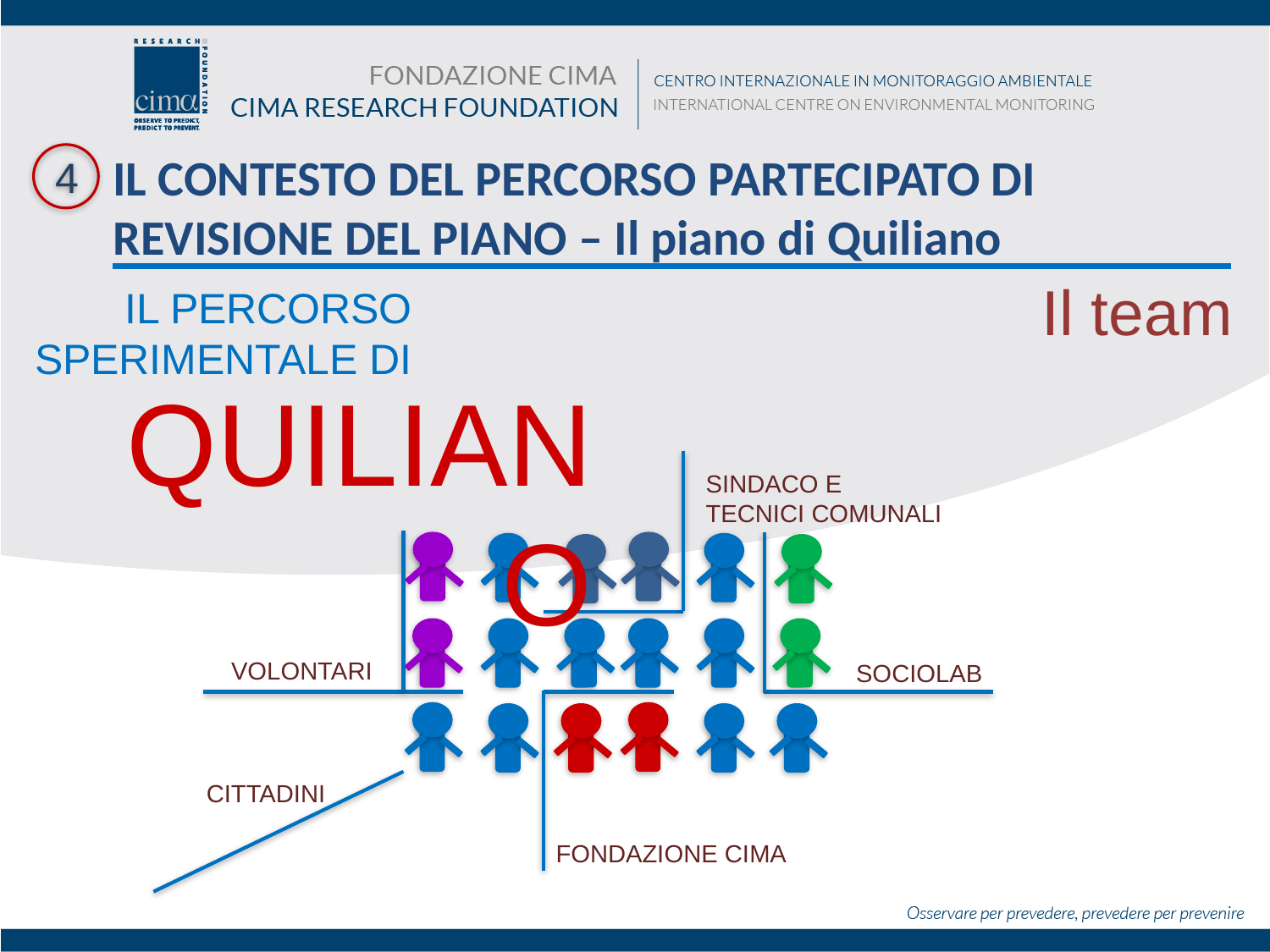

# IL CONTESTO DEL PERCORSO PARTECIPATO DI REVISIONE del piano – Il piano di Quiliano
4
Il team
IL PERCORSO SPERIMENTALE DI
QUILIANO
SINDACO E TECNICI COMUNALI

VOLONTARI
SOCIOLAB
CITTADINI
FONDAZIONE CIMA